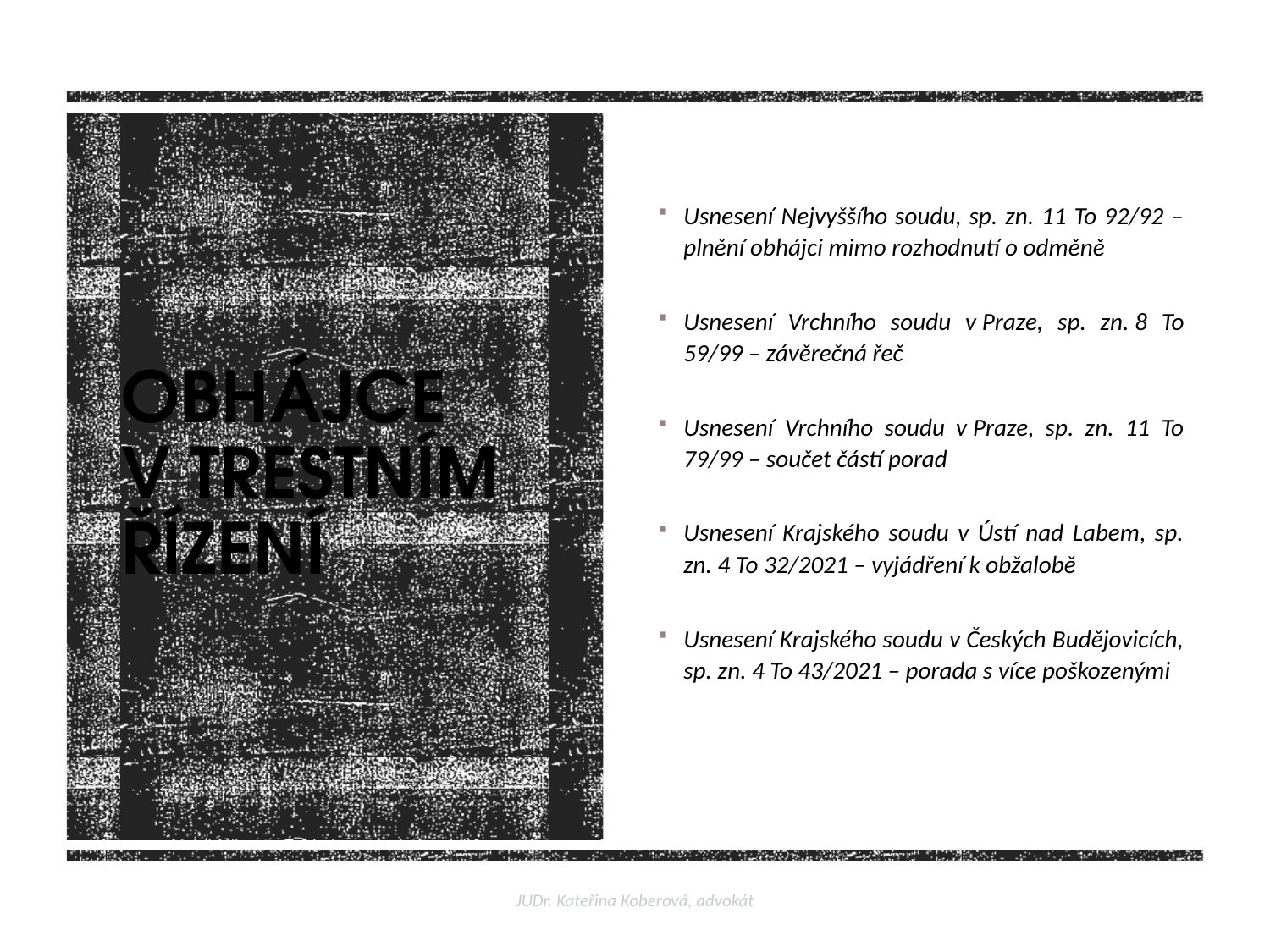

Usnesení Nejvyššího soudu, sp. zn. 11 To 92/92 – plnění obhájci mimo rozhodnutí o odměně
Usnesení Vrchního soudu v Praze, sp. zn. 8 To 59/99 – závěrečná řeč
Usnesení Vrchního soudu v Praze, sp. zn. 11 To 79/99 – součet částí porad
Usnesení Krajského soudu v Ústí nad Labem, sp. zn. 4 To 32/2021 – vyjádření k obžalobě
Usnesení Krajského soudu v Českých Budějovicích, sp. zn. 4 To 43/2021 – porada s více poškozenými

OBHÁJCE
V TRESTNÍM
ŘÍZENÍ

JUDr. Kateřina Koberová, advokát